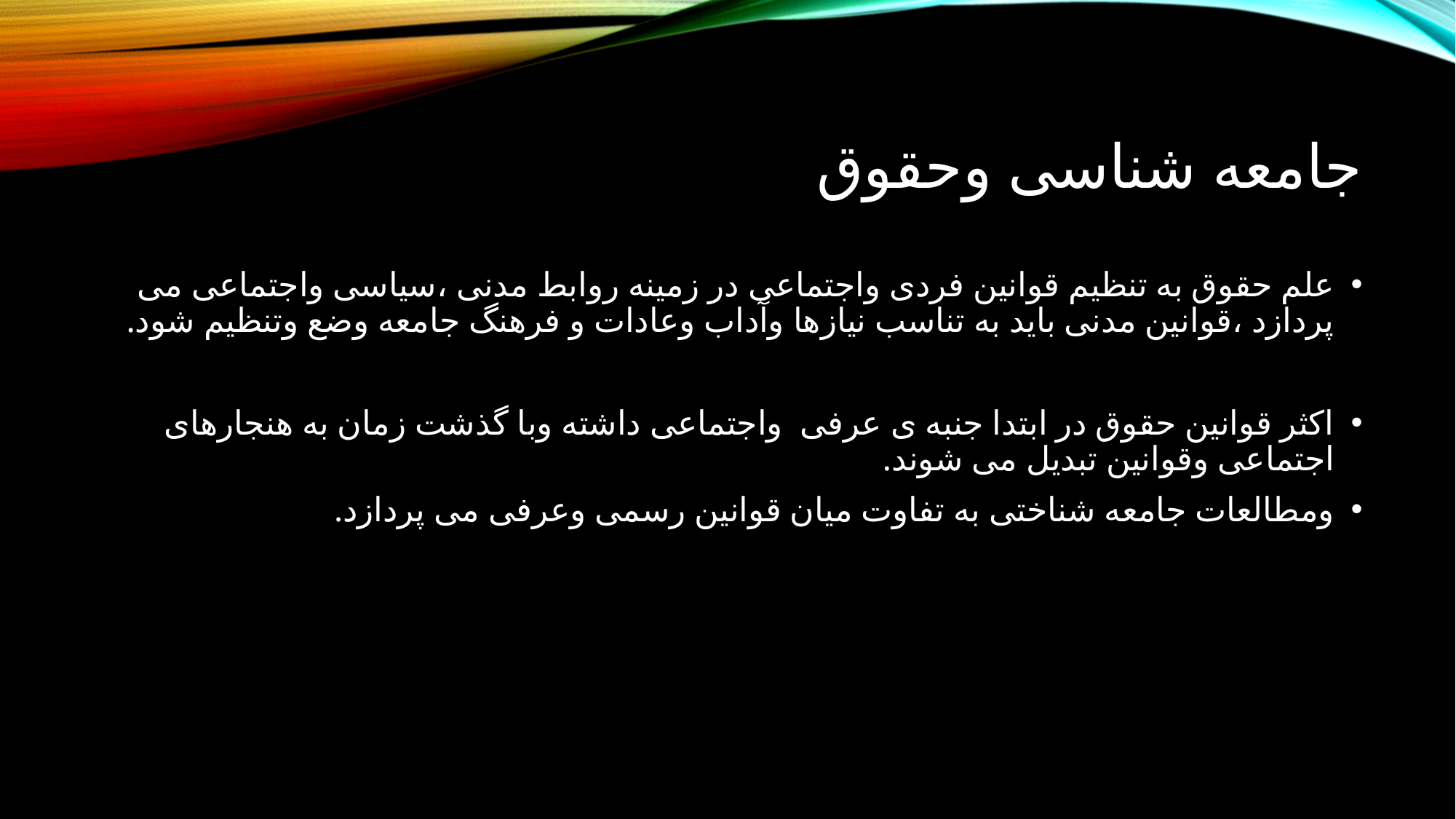

# جامعه شناسی وحقوق
علم حقوق به تنظیم قوانین فردی واجتماعی در زمینه روابط مدنی ،سیاسی واجتماعی می پردازد ،قوانین مدنی باید به تناسب نیازها وآداب وعادات و فرهنگ جامعه وضع وتنظیم شود.

اکثر قوانین حقوق در ابتدا جنبه ی عرفی  واجتماعی داشته وبا گذشت زمان به هنجارهای اجتماعی وقوانین تبدیل می شوند.
ومطالعات جامعه شناختی به تفاوت میان قوانین رسمی وعرفی می پردازد.